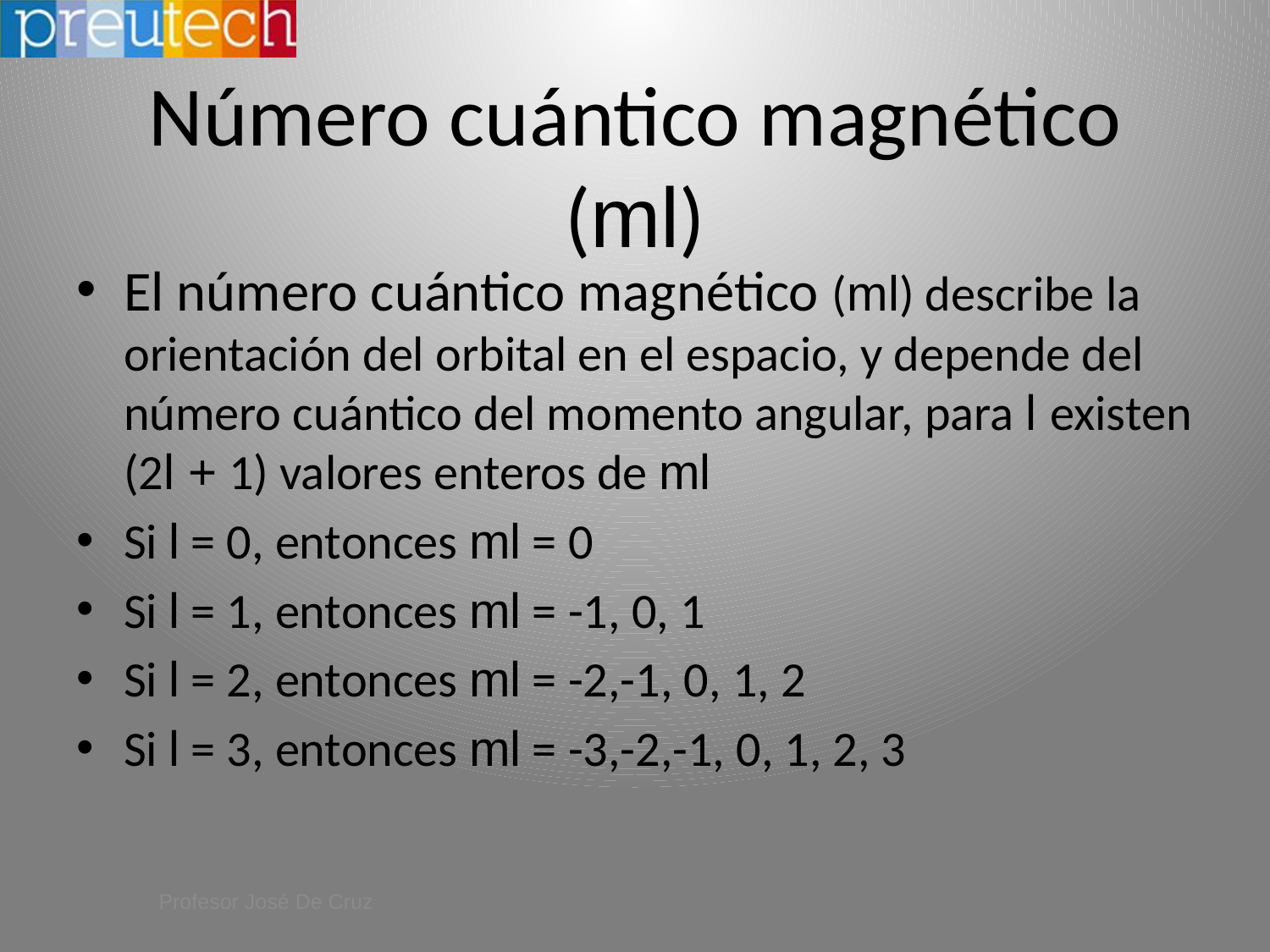

# Número cuántico magnético (ml)
El número cuántico magnético (ml) describe la orientación del orbital en el espacio, y depende del número cuántico del momento angular, para l existen (2l + 1) valores enteros de ml
Si l = 0, entonces ml = 0
Si l = 1, entonces ml = -1, 0, 1
Si l = 2, entonces ml = -2,-1, 0, 1, 2
Si l = 3, entonces ml = -3,-2,-1, 0, 1, 2, 3

Profesor José De Cruz